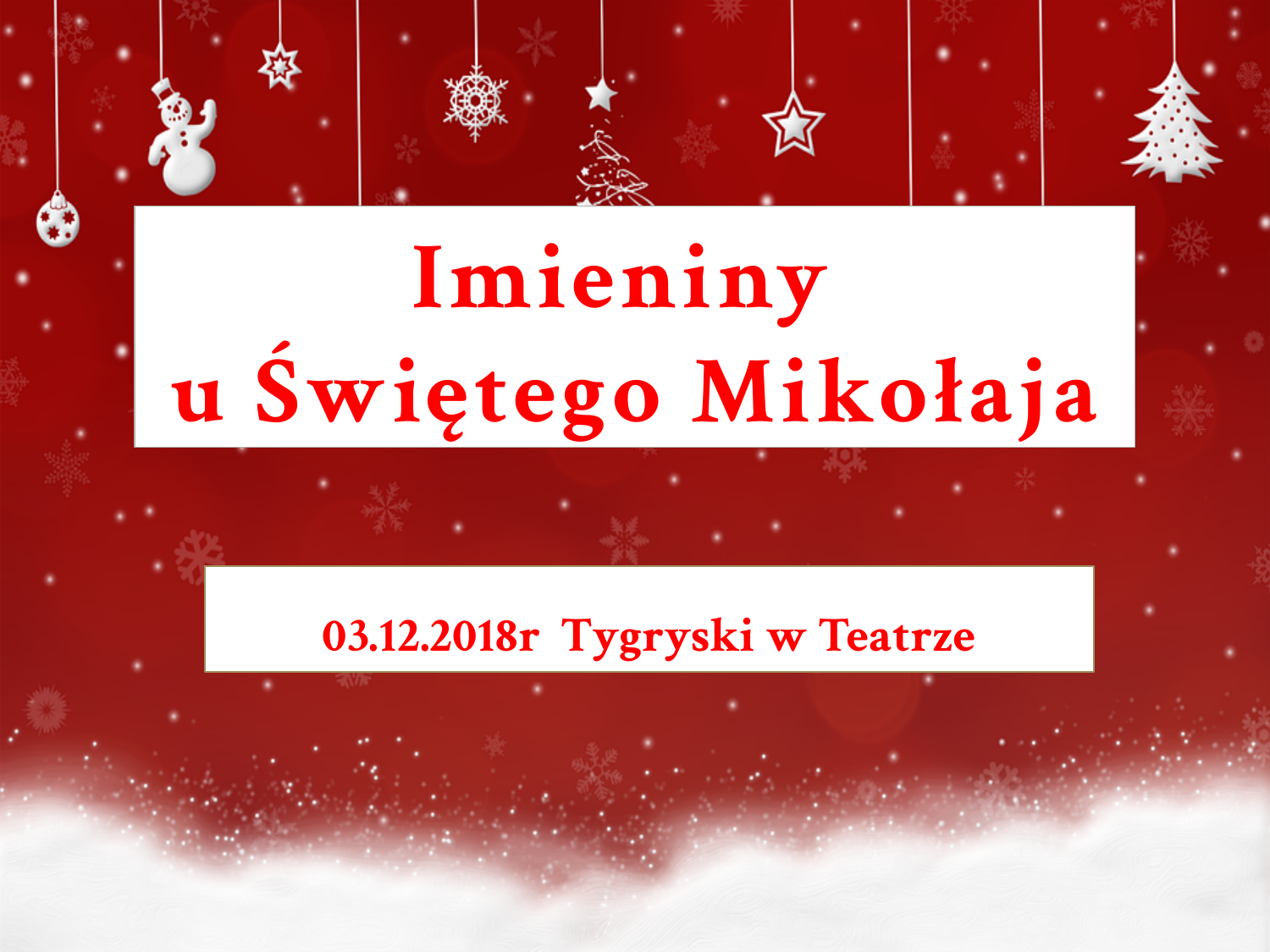

Imieniny
u Świętego Mikołaja
03.12.2018r  Tygryski w Teatrze